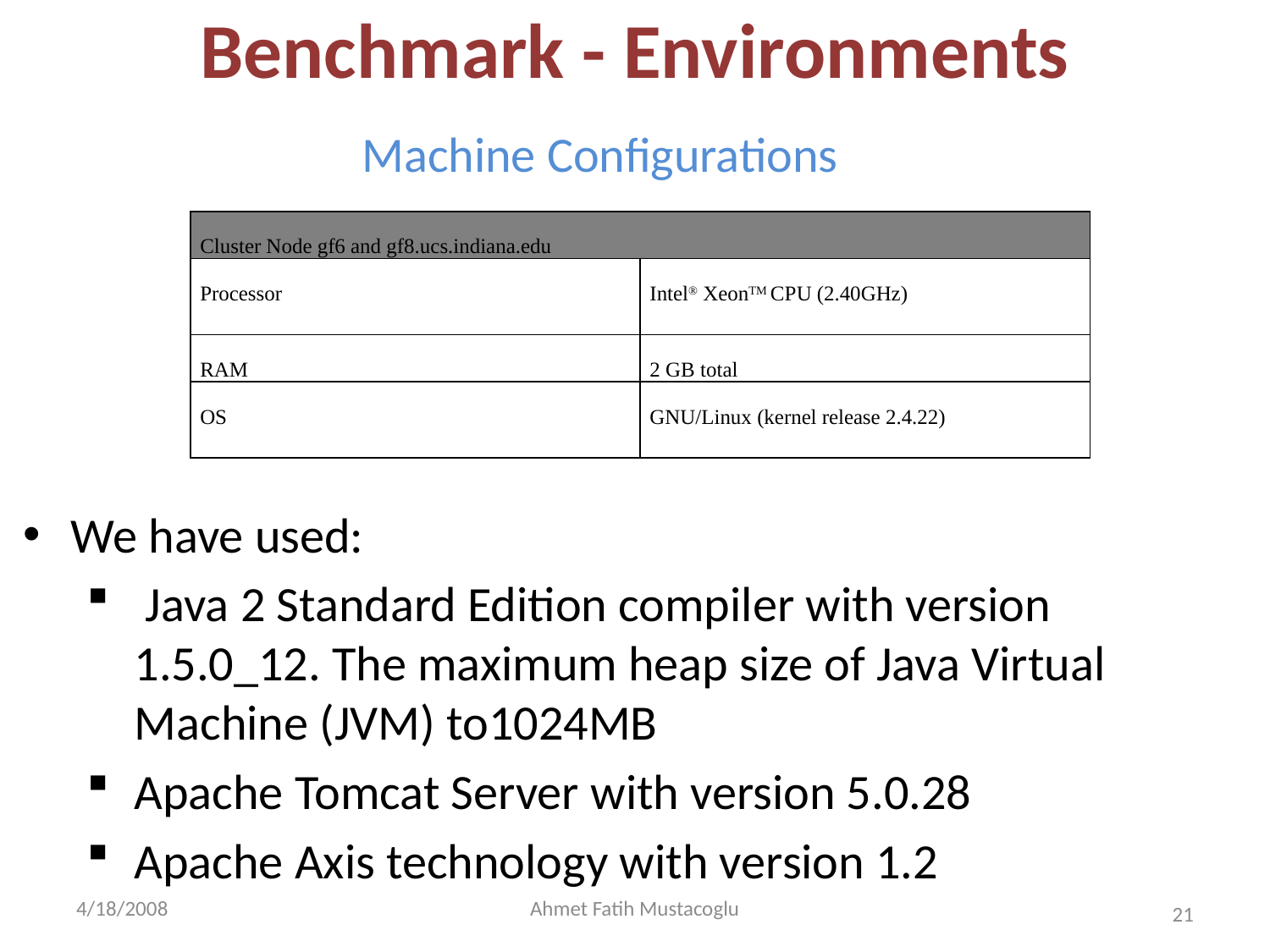

# Benchmark - Environments
Machine Configurations

| Cluster Node gf6 and gf8.ucs.indiana.edu |  |
| --- | --- |
| Processor | Intel® XeonTM CPU (2.40GHz) |
| RAM | 2 GB total |
| OS | GNU/Linux (kernel release 2.4.22) |
We have used:
 Java 2 Standard Edition compiler with version 1.5.0_12. The maximum heap size of Java Virtual Machine (JVM) to1024MB
Apache Tomcat Server with version 5.0.28
Apache Axis technology with version 1.2
4/18/2008
Ahmet Fatih Mustacoglu
21